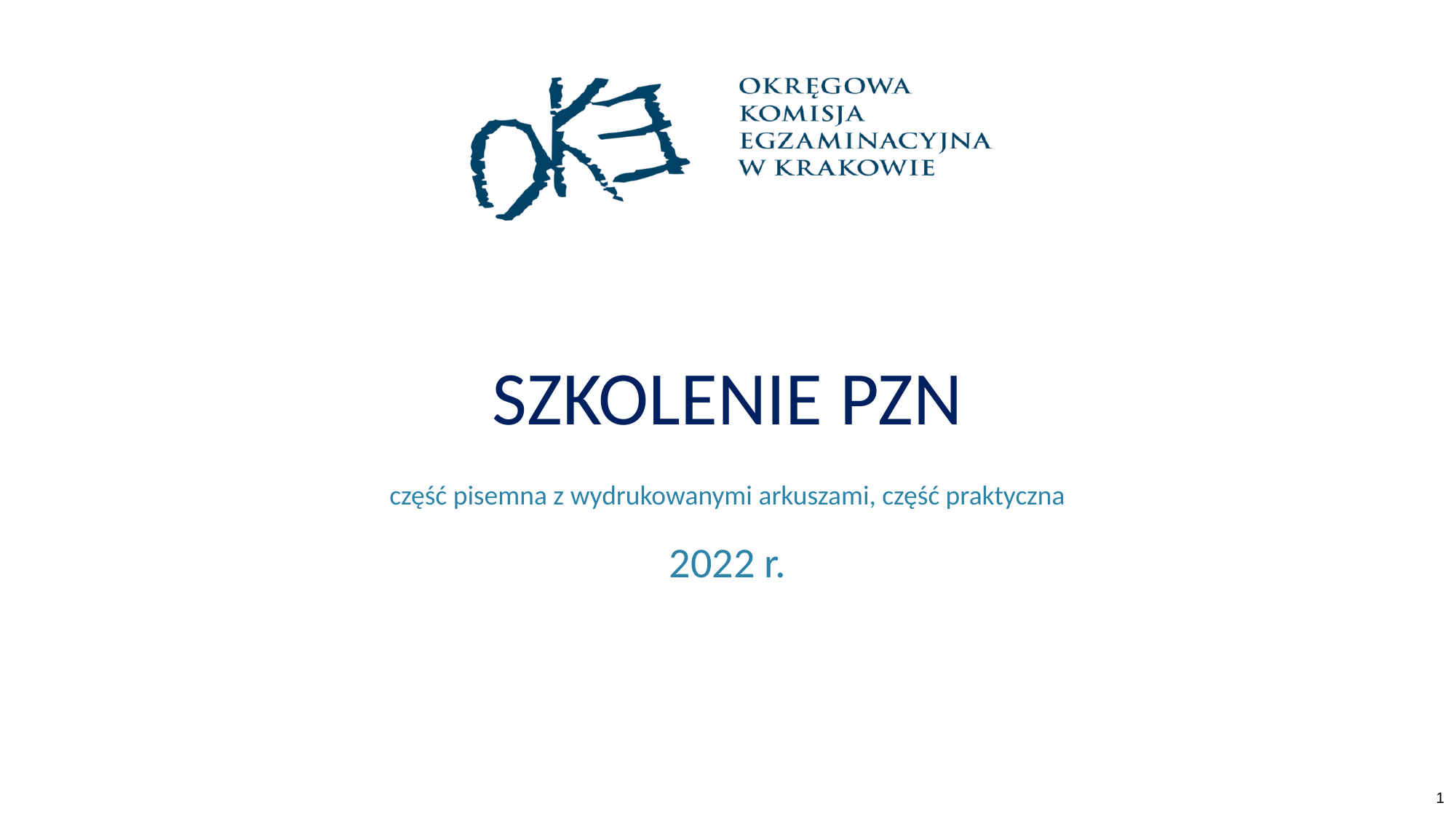

# Szkolenie PZN
część pisemna z wydrukowanymi arkuszami, część praktyczna
2022 r.
1